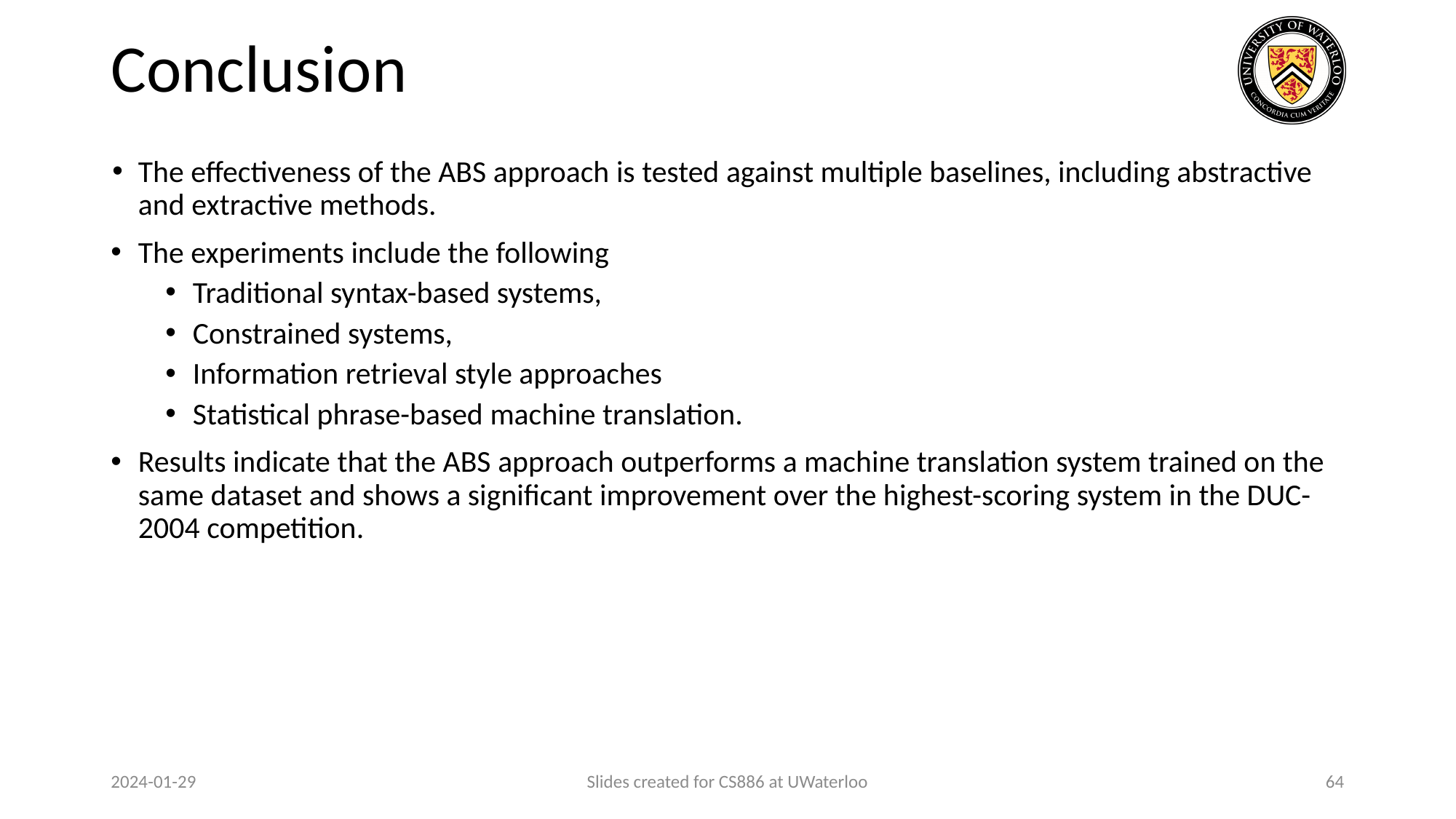

# Conclusion
The effectiveness of the ABS approach is tested against multiple baselines, including abstractive and extractive methods.
The experiments include the following
Traditional syntax-based systems,
Constrained systems,
Information retrieval style approaches
Statistical phrase-based machine translation.
Results indicate that the ABS approach outperforms a machine translation system trained on the same dataset and shows a significant improvement over the highest-scoring system in the DUC- 2004 competition.

2024-01-29
Slides created for CS886 at UWaterloo
64